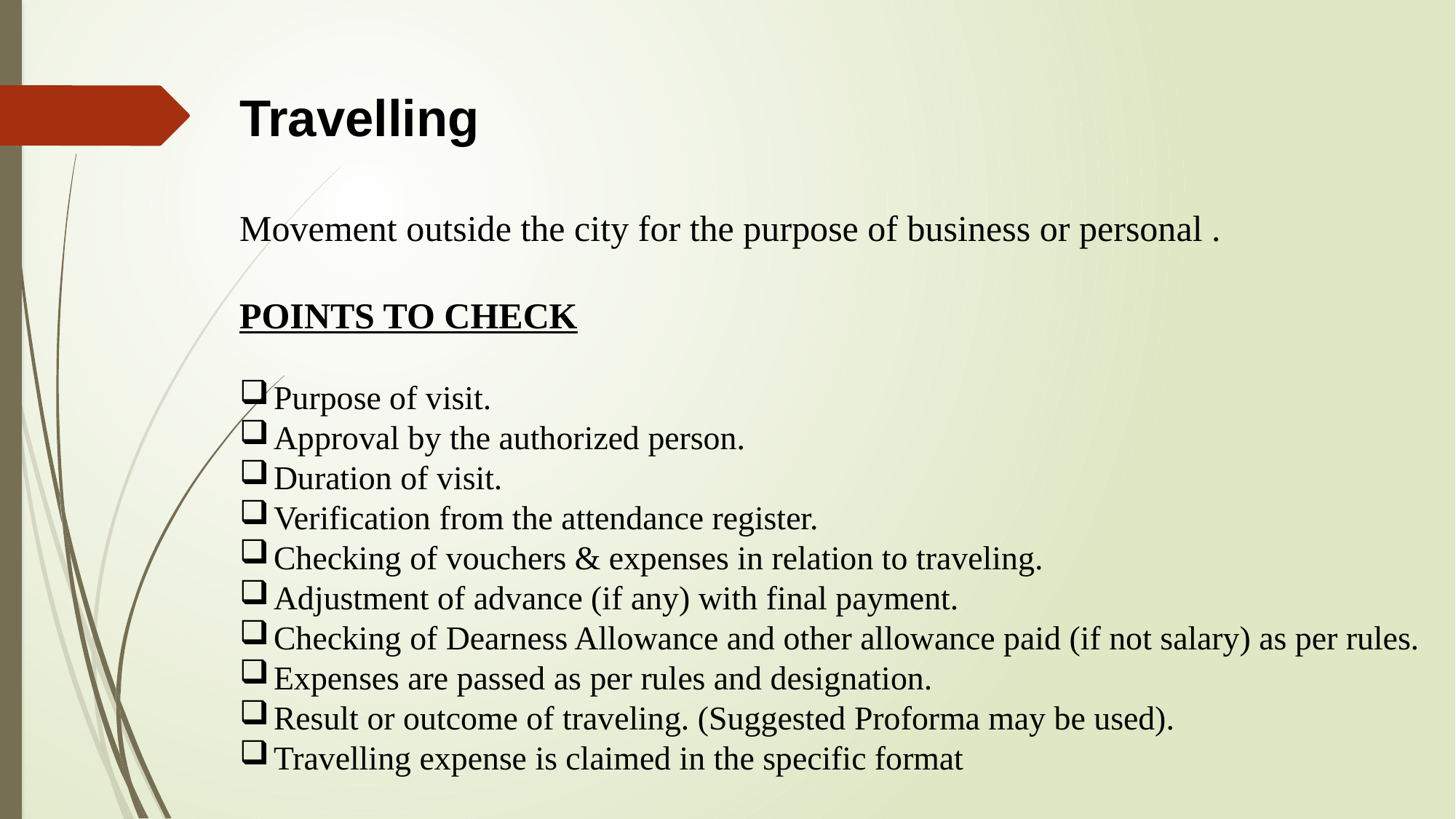

Travelling

Movement outside the city for the purpose of business or personal .

POINTS TO CHECK

Purpose of visit.
Approval by the authorized person.
Duration of visit.
Verification from the attendance register.
Checking of vouchers & expenses in relation to traveling.
Adjustment of advance (if any) with final payment.
Checking of Dearness Allowance and other allowance paid (if not salary) as per rules.
Expenses are passed as per rules and designation.
Result or outcome of traveling. (Suggested Proforma may be used).
Travelling expense is claimed in the specific format